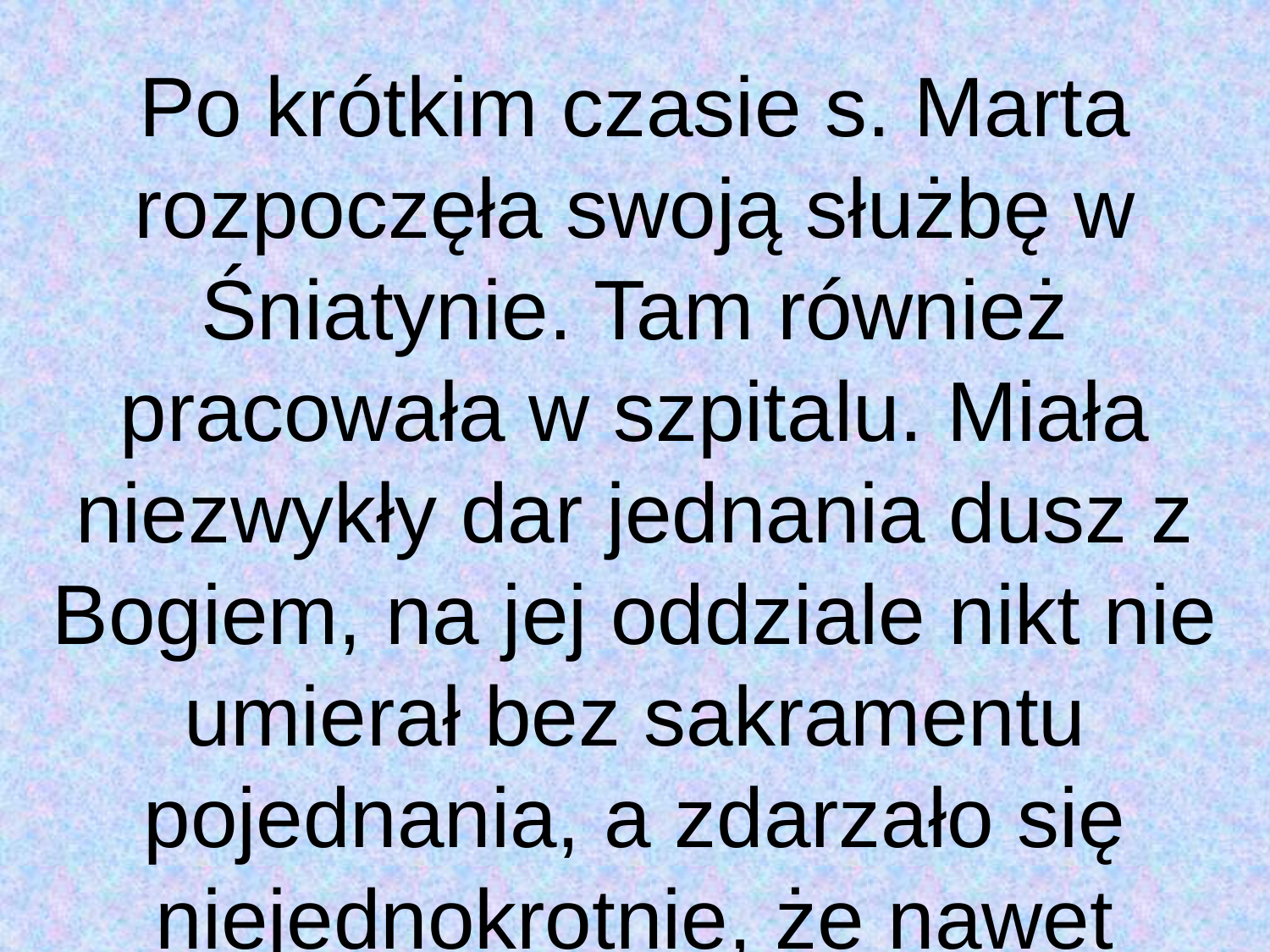

Po krótkim czasie s. Marta rozpoczęła swoją służbę w Śniatynie. Tam również pracowała w szpitalu. Miała niezwykły dar jednania dusz z Bogiem, na jej oddziale nikt nie umierał bez sakramentu pojednania, a zdarzało się niejednokrotnie, że nawet przebywający pod jej opieką Żydzi prosili o chrzest.